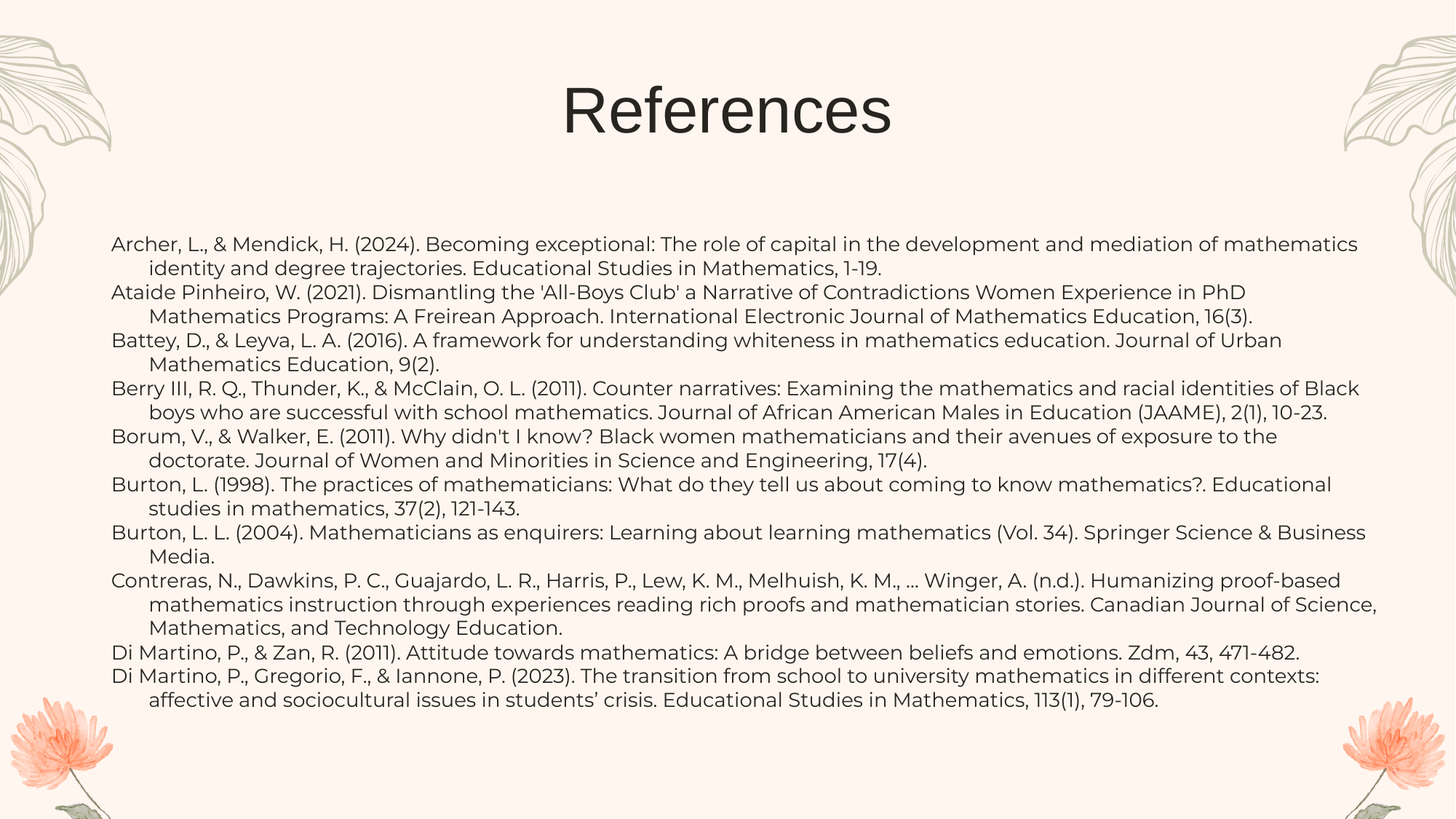

# References
Archer, L., & Mendick, H. (2024). Becoming exceptional: The role of capital in the development and mediation of mathematics identity and degree trajectories. Educational Studies in Mathematics, 1-19.
Ataide Pinheiro, W. (2021). Dismantling the 'All-Boys Club' a Narrative of Contradictions Women Experience in PhD Mathematics Programs: A Freirean Approach. International Electronic Journal of Mathematics Education, 16(3).
Battey, D., & Leyva, L. A. (2016). A framework for understanding whiteness in mathematics education. Journal of Urban Mathematics Education, 9(2).
Berry III, R. Q., Thunder, K., & McClain, O. L. (2011). Counter narratives: Examining the mathematics and racial identities of Black boys who are successful with school mathematics. Journal of African American Males in Education (JAAME), 2(1), 10-23.
Borum, V., & Walker, E. (2011). Why didn't I know? Black women mathematicians and their avenues of exposure to the doctorate. Journal of Women and Minorities in Science and Engineering, 17(4).
Burton, L. (1998). The practices of mathematicians: What do they tell us about coming to know mathematics?. Educational studies in mathematics, 37(2), 121-143.
Burton, L. L. (2004). Mathematicians as enquirers: Learning about learning mathematics (Vol. 34). Springer Science & Business Media.
Contreras, N., Dawkins, P. C., Guajardo, L. R., Harris, P., Lew, K. M., Melhuish, K. M., … Winger, A. (n.d.). Humanizing proof-based mathematics instruction through experiences reading rich proofs and mathematician stories. Canadian Journal of Science, Mathematics, and Technology Education.
Di Martino, P., & Zan, R. (2011). Attitude towards mathematics: A bridge between beliefs and emotions. Zdm, 43, 471-482.
Di Martino, P., Gregorio, F., & Iannone, P. (2023). The transition from school to university mathematics in different contexts: affective and sociocultural issues in students’ crisis. Educational Studies in Mathematics, 113(1), 79-106.